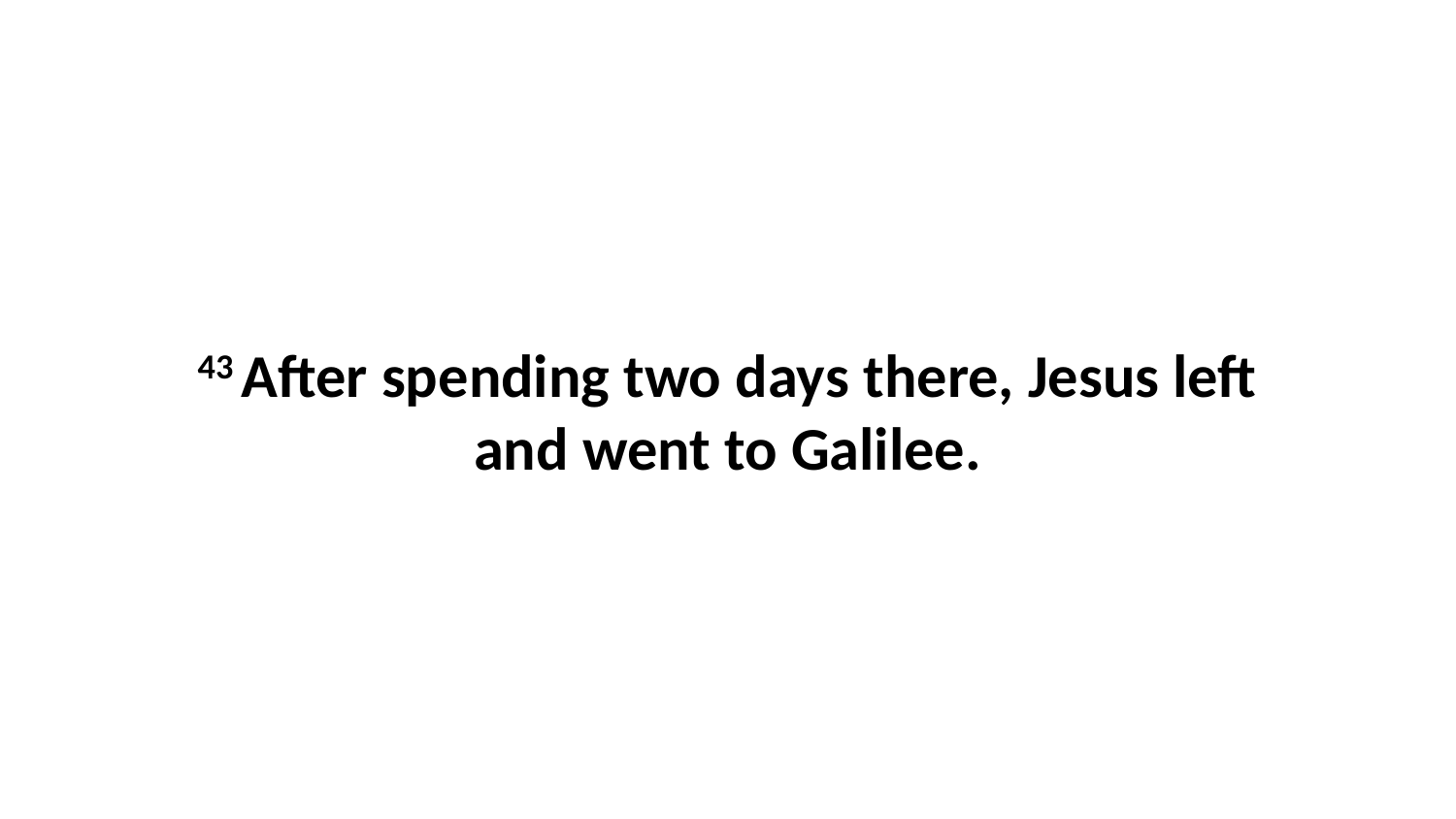

43 After spending two days there, Jesus left and went to Galilee.